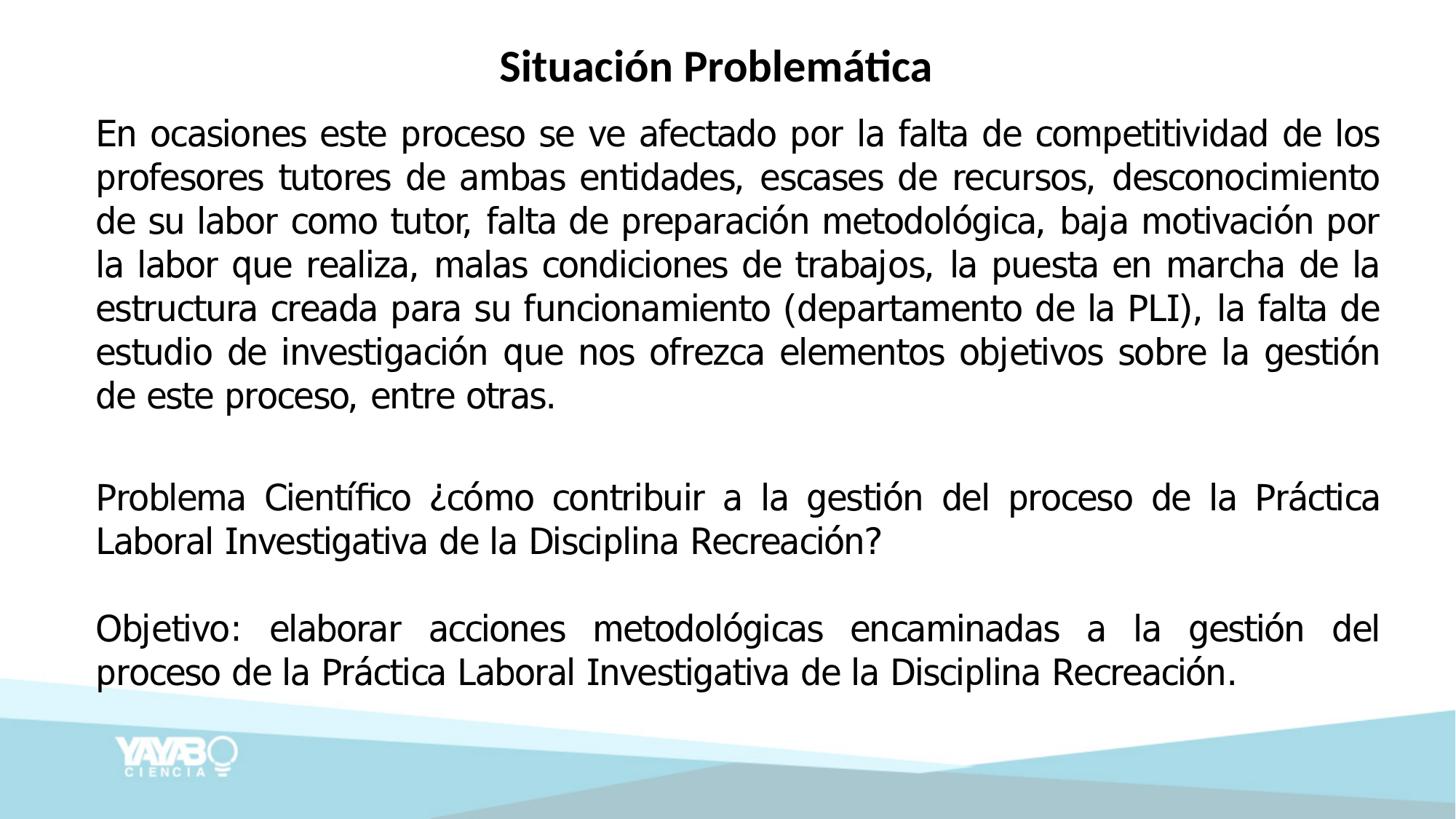

Situación Problemática
En ocasiones este proceso se ve afectado por la falta de competitividad de los profesores tutores de ambas entidades, escases de recursos, desconocimiento de su labor como tutor, falta de preparación metodológica, baja motivación por la labor que realiza, malas condiciones de trabajos, la puesta en marcha de la estructura creada para su funcionamiento (departamento de la PLI), la falta de estudio de investigación que nos ofrezca elementos objetivos sobre la gestión de este proceso, entre otras.
Problema Científico ¿cómo contribuir a la gestión del proceso de la Práctica Laboral Investigativa de la Disciplina Recreación?

Objetivo: elaborar acciones metodológicas encaminadas a la gestión del proceso de la Práctica Laboral Investigativa de la Disciplina Recreación.